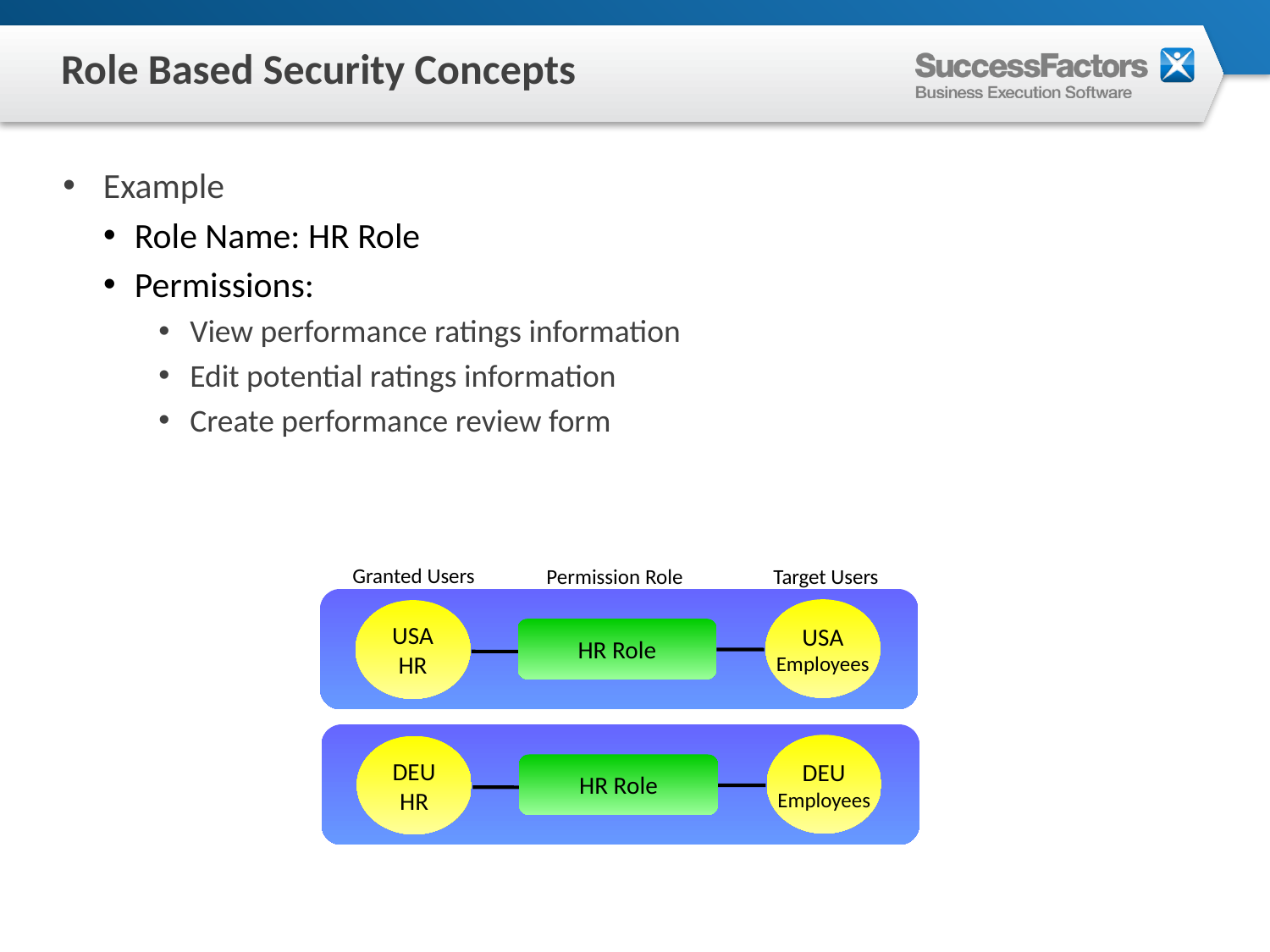

# Role Based Security Concepts
Example
Role Name: HR Role
Permissions:
View performance ratings information
Edit potential ratings information
Create performance review form
Granted Users
Permission Role
Target Users

USA
Employees
USA
HR
HR Role

DEU
Employees
DEU
HR
HR Role